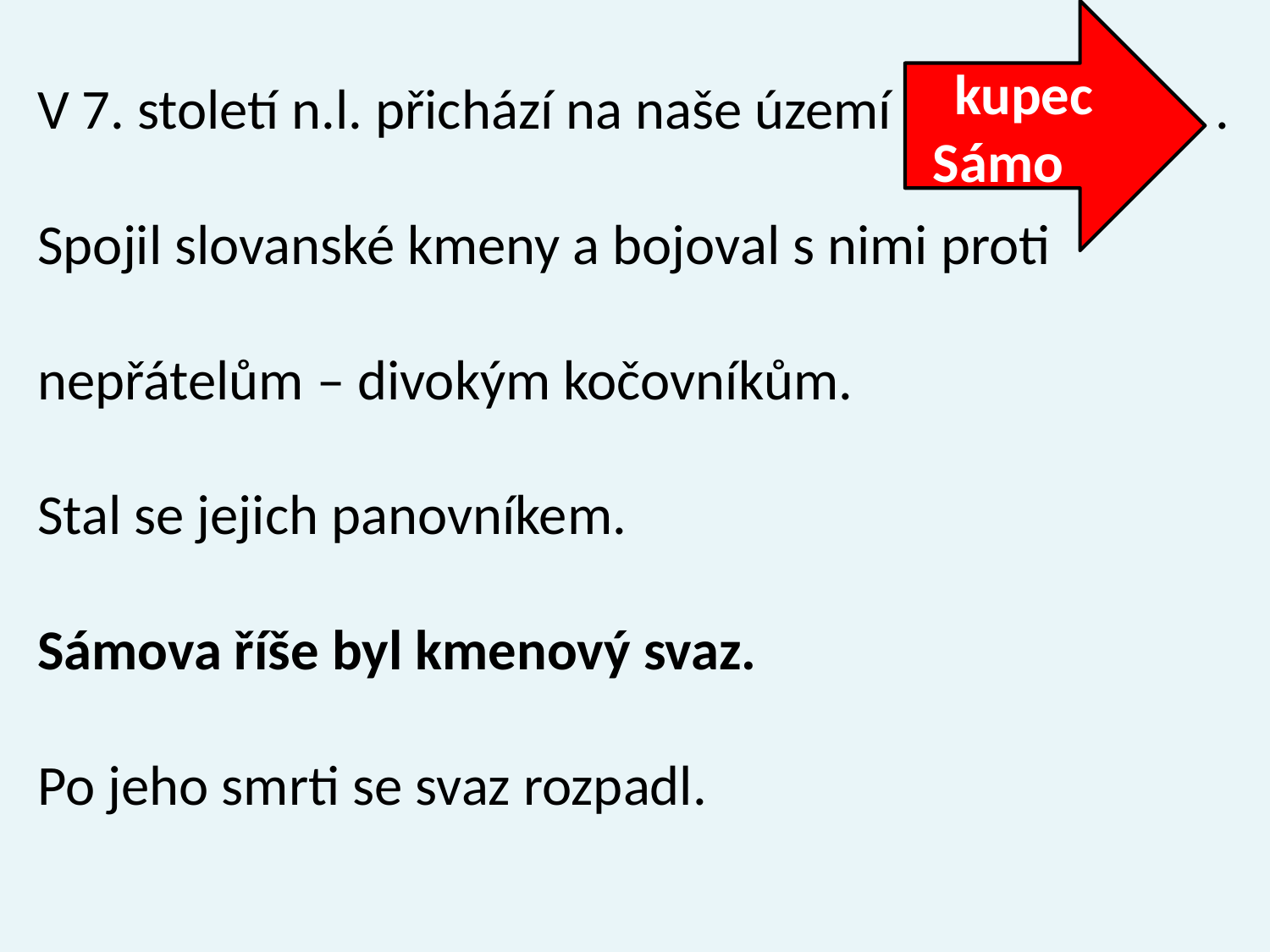

kupec Sámo
V 7. století n.l. přichází na naše území ……………….     .

Spojil slovanské kmeny a bojoval s nimi proti

nepřátelům – divokým kočovníkům.

Stal se jejich panovníkem.

Sámova říše byl kmenový svaz.

Po jeho smrti se svaz rozpadl.